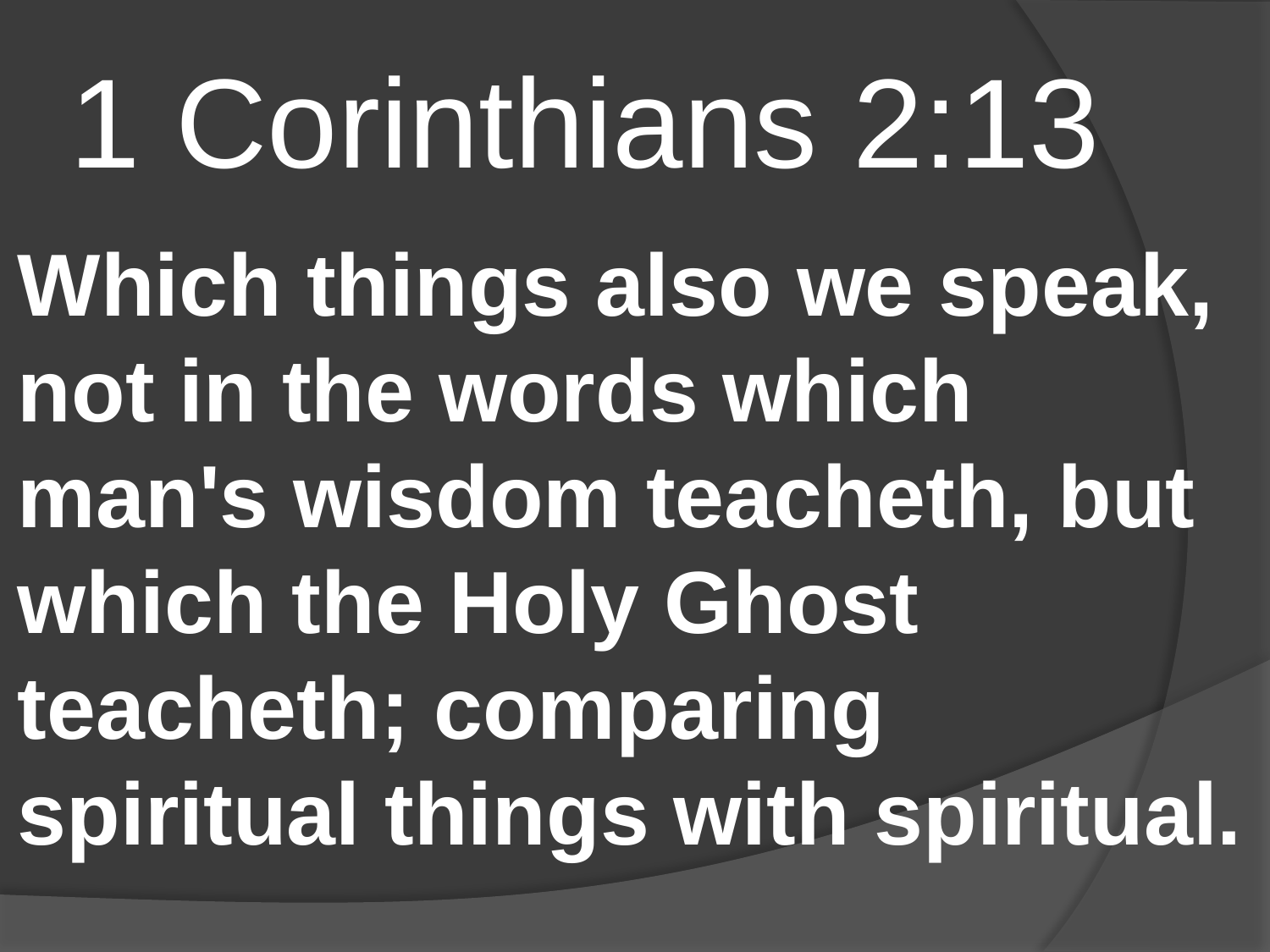

# 1 Corinthians 2:13
Which things also we speak, not in the words which man's wisdom teacheth, but which the Holy Ghost teacheth; comparing spiritual things with spiritual.